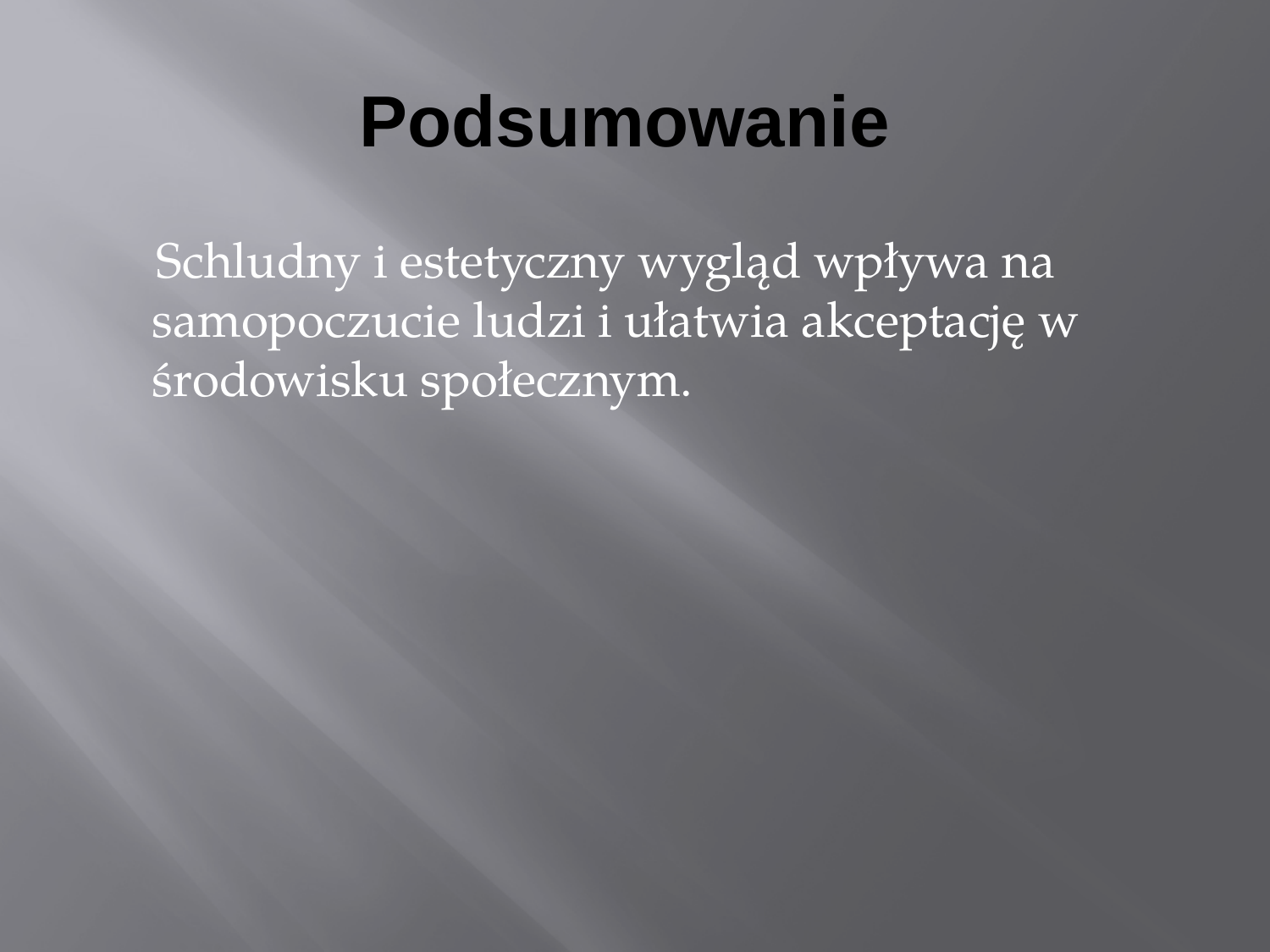

# Podsumowanie
     Schludny i estetyczny wygląd wpływa na samopoczucie ludzi i ułatwia akceptację w środowisku społecznym.